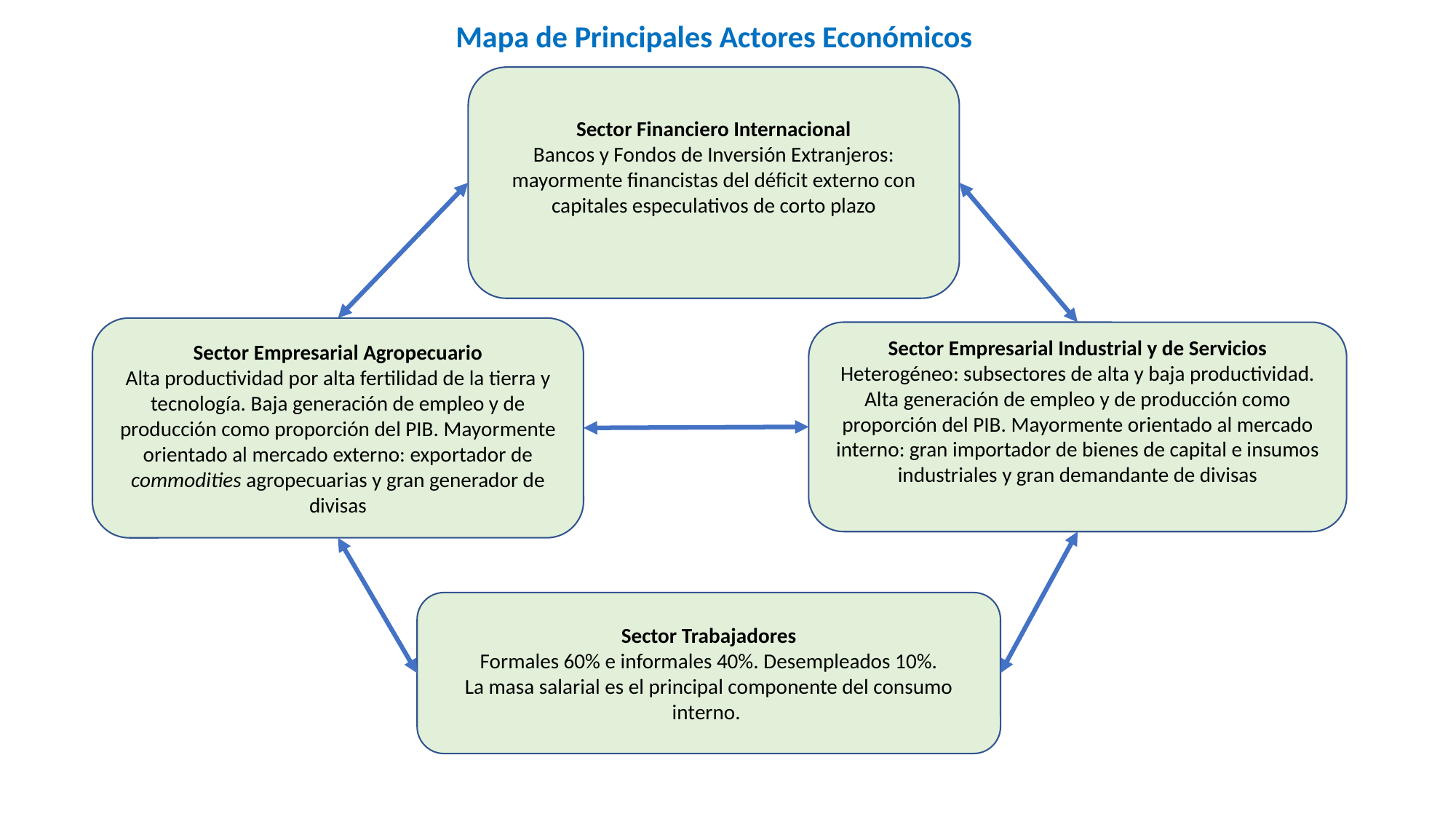

Mapa de Principales Actores Económicos

Sector Financiero Internacional
Bancos y Fondos de Inversión Extranjeros: mayormente financistas del déficit externo con capitales especulativos de corto plazo

Sector Empresarial Agropecuario
Alta productividad por alta fertilidad de la tierra y tecnología. Baja generación de empleo y de producción como proporción del PIB. Mayormente orientado al mercado externo: exportador de commodities agropecuarias y gran generador de divisas
Sector Empresarial Industrial y de Servicios
Heterogéneo: subsectores de alta y baja productividad. Alta generación de empleo y de producción como proporción del PIB. Mayormente orientado al mercado interno: gran importador de bienes de capital e insumos industriales y gran demandante de divisas

Sector Trabajadores
Formales 60% e informales 40%. Desempleados 10%.
La masa salarial es el principal componente del consumo interno.